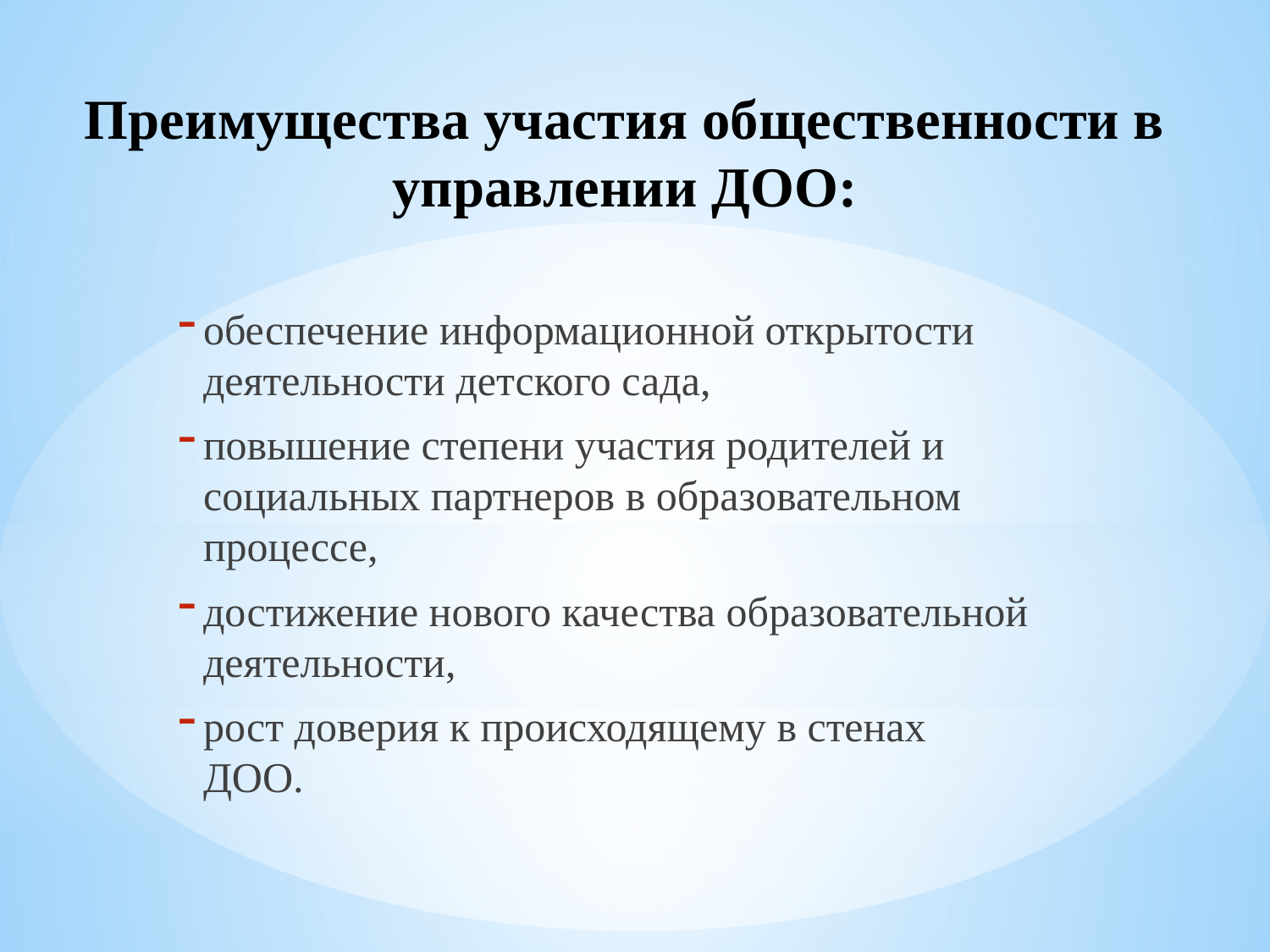

# Преимущества участия общественности в управлении ДОО:
обеспечение информационной открытости деятельности детского сада,
повышение степени участия родителей и социальных партнеров в образовательном процессе,
достижение нового качества образовательной деятельности,
рост доверия к происходящему в стенах ДОО.